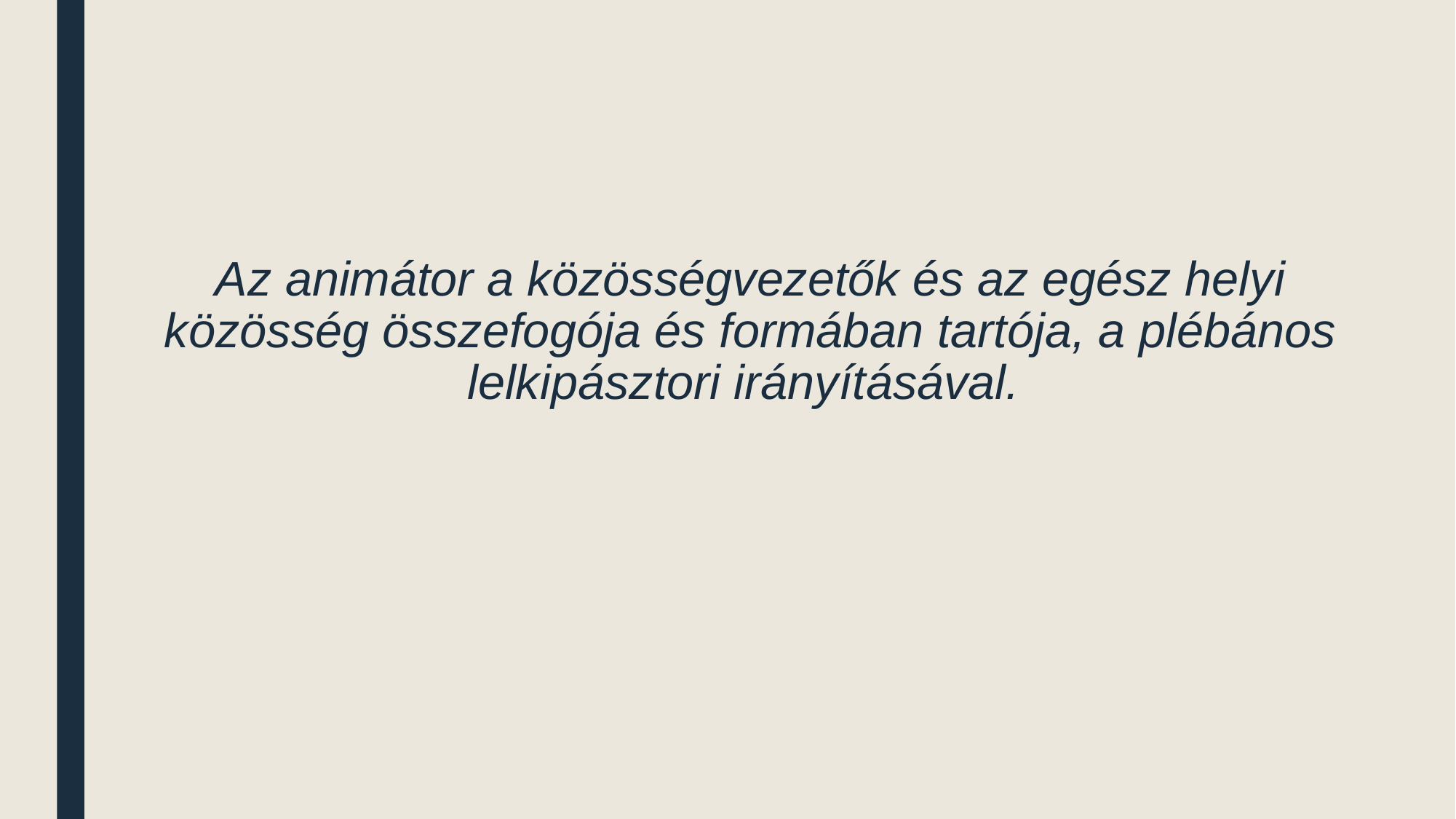

# Az animátor a közösségvezetők és az egész helyi közösség összefogója és formában tartója, a plébános lelkipásztori irányításával.